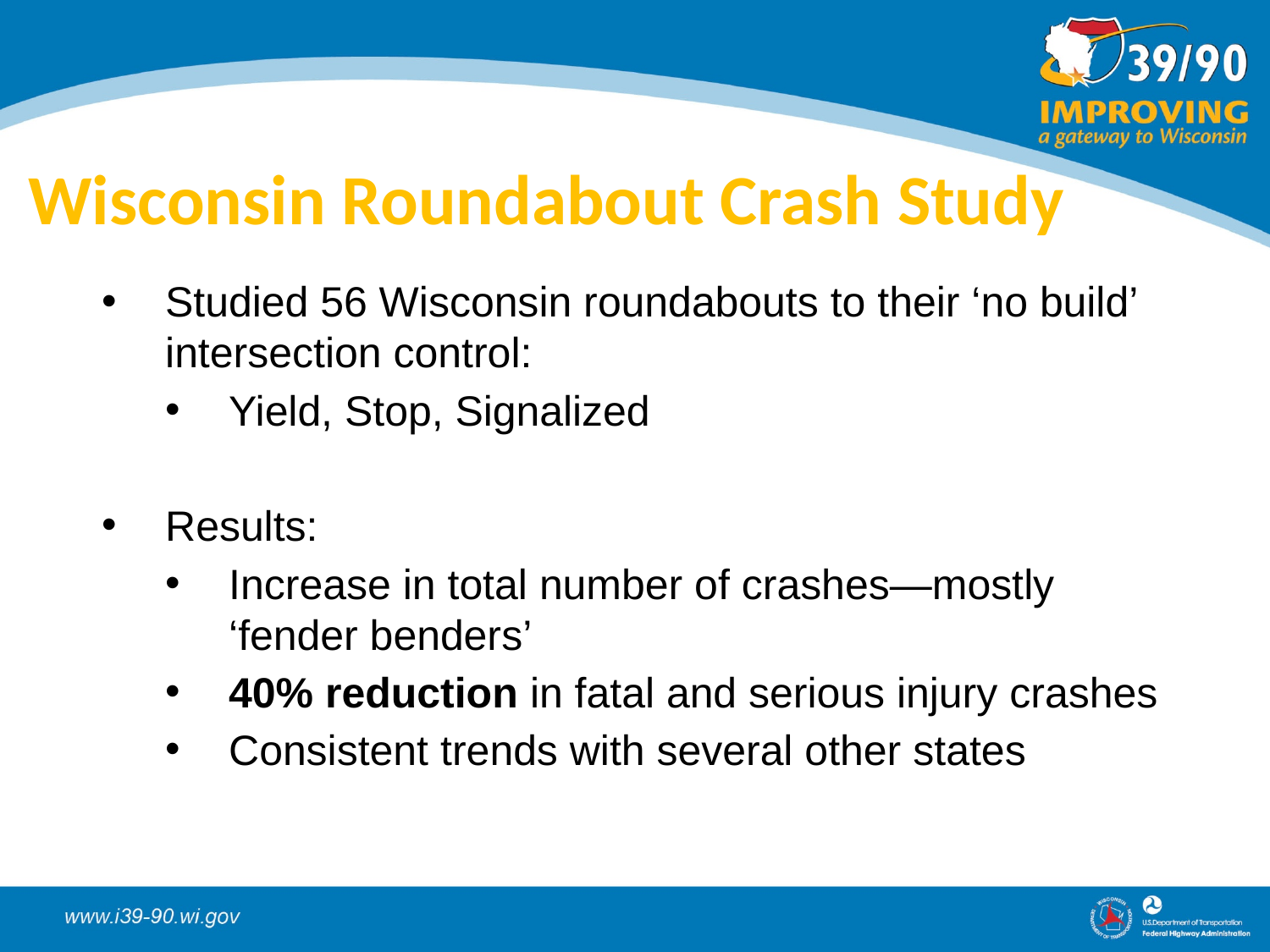

Wisconsin Roundabout Crash Study
Studied 56 Wisconsin roundabouts to their ‘no build’ intersection control:
Yield, Stop, Signalized

Results:
Increase in total number of crashes—mostly ‘fender benders’
40% reduction in fatal and serious injury crashes
Consistent trends with several other states